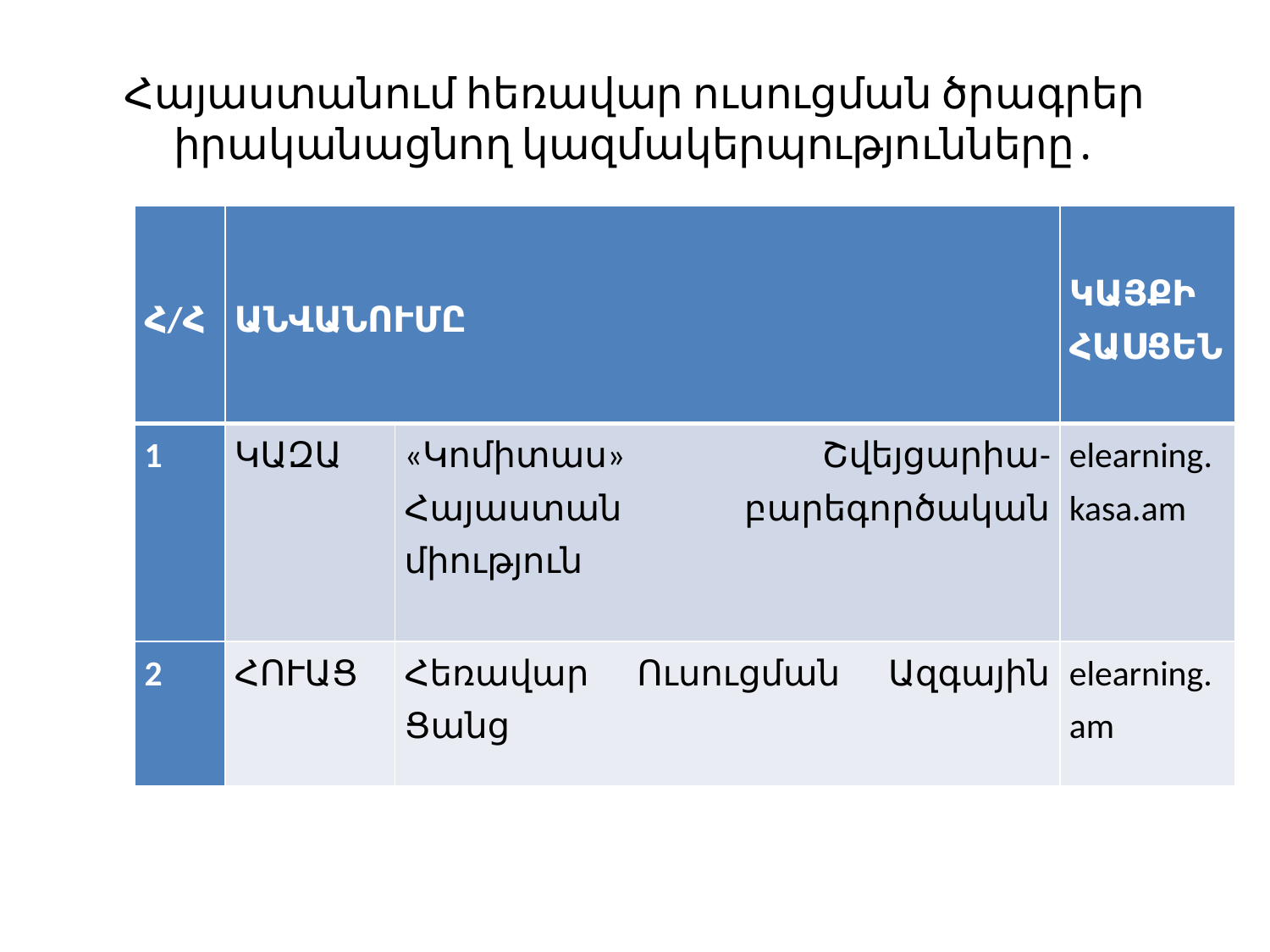

# Հայաստանում հեռավար ուսուցման ծրագրեր իրականացնող կազմակերպությունները․
| Հ/Հ | ԱՆՎԱՆՈՒՄԸ |  | ԿԱՅՔԻ ՀԱՍՑԵՆ |
| --- | --- | --- | --- |
| 1 | ԿԱԶԱ | «Կոմիտաս» Շվեյցարիա-Հայաստան բարեգործական միություն | elearning.kasa.am |
| 2 | ՀՈՒԱՑ | Հեռավար Ուսուցման Ազգային Ցանց | elearning.am |